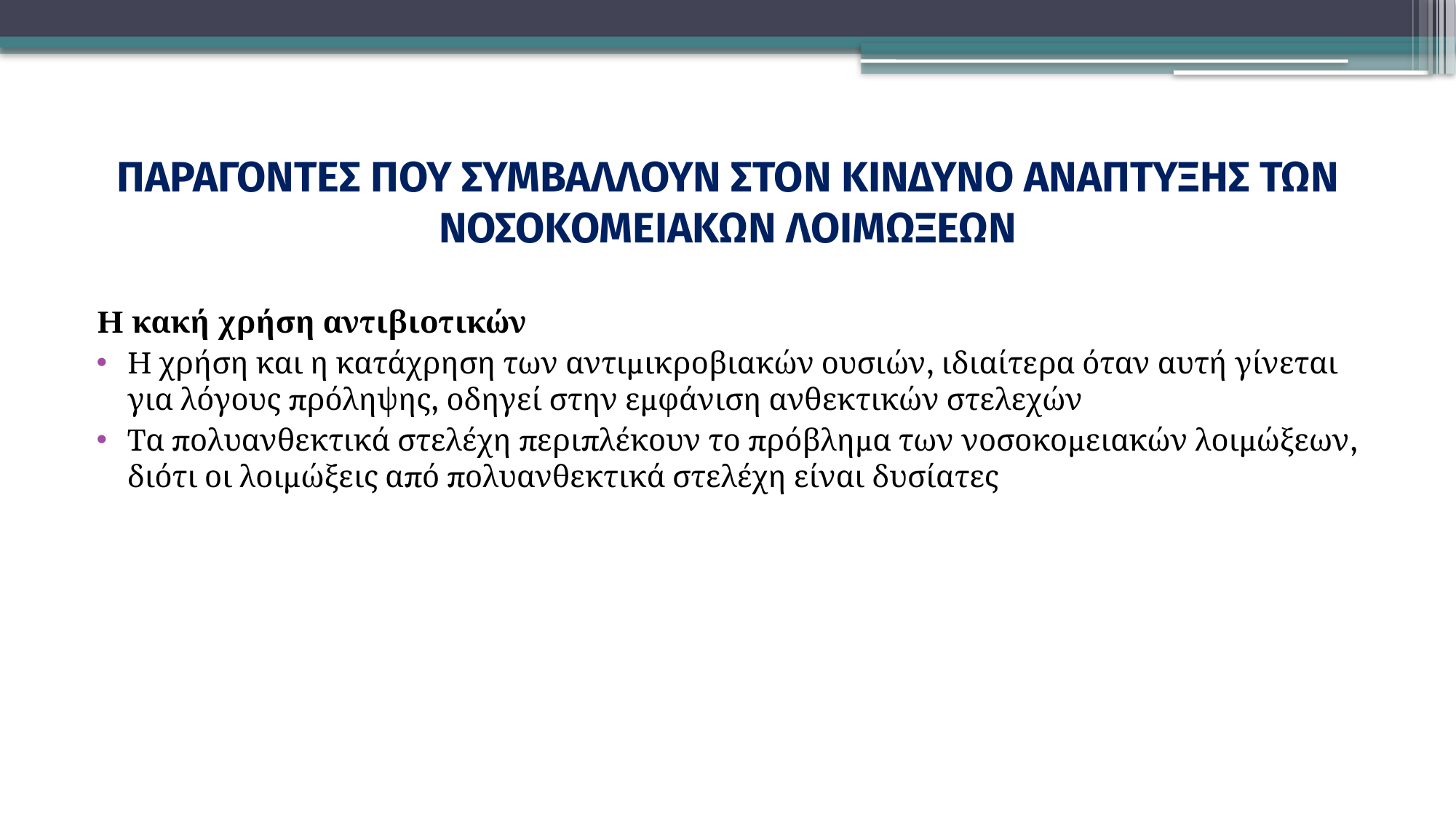

# ΠΑΡΑΓΟΝΤΕΣ ΠΟΥ ΣΥΜΒΑΛΛΟΥΝ ΣΤΟΝ ΚΙΝΔΥΝΟ ΑΝΑΠΤΥΞΗΣ ΤΩΝ ΝΟΣΟΚΟΜΕΙΑΚΩΝ ΛΟΙΜΩΞΕΩΝ
Η κακή χρήση αντιβιοτικών
Η χρήση και η κατάχρηση των αντιμικροβιακών ουσιών, ιδιαίτερα όταν αυτή γίνεται για λόγους πρόληψης, οδηγεί στην εμφάνιση ανθεκτικών στελεχών
Τα πολυανθεκτικά στελέχη περιπλέκουν το πρόβλημα των νοσοκομειακών λοιμώξεων, διότι οι λοιμώξεις από πολυανθεκτικά στελέχη είναι δυσίατες